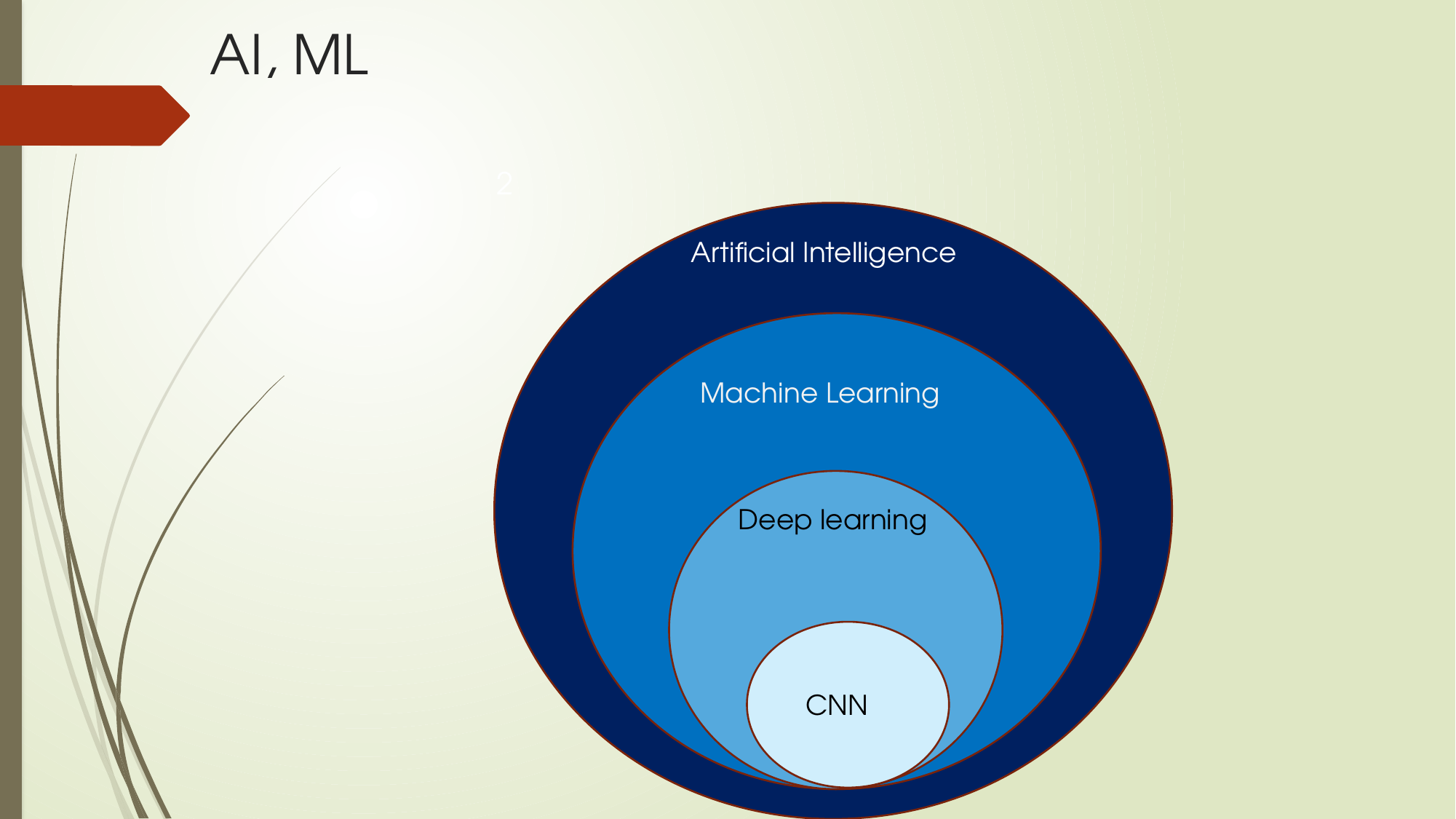

# AI, ML
2

Artificial Intelligence

Machine Learning

Deep learning

CNN
10/21/2023